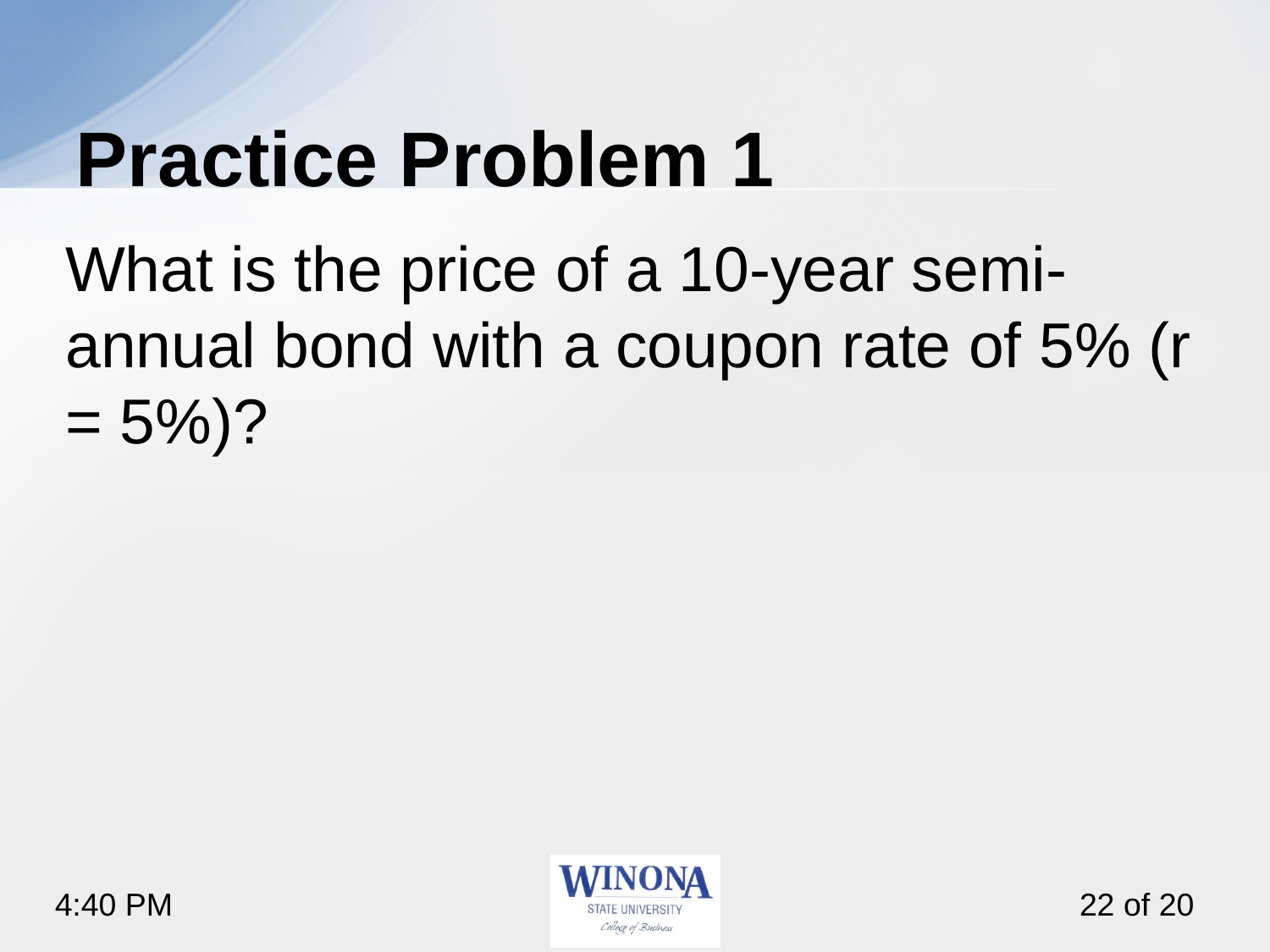

# Practice Problem 1
What is the price of a 10-year semi-annual bond with a coupon rate of 5% (r = 5%)?